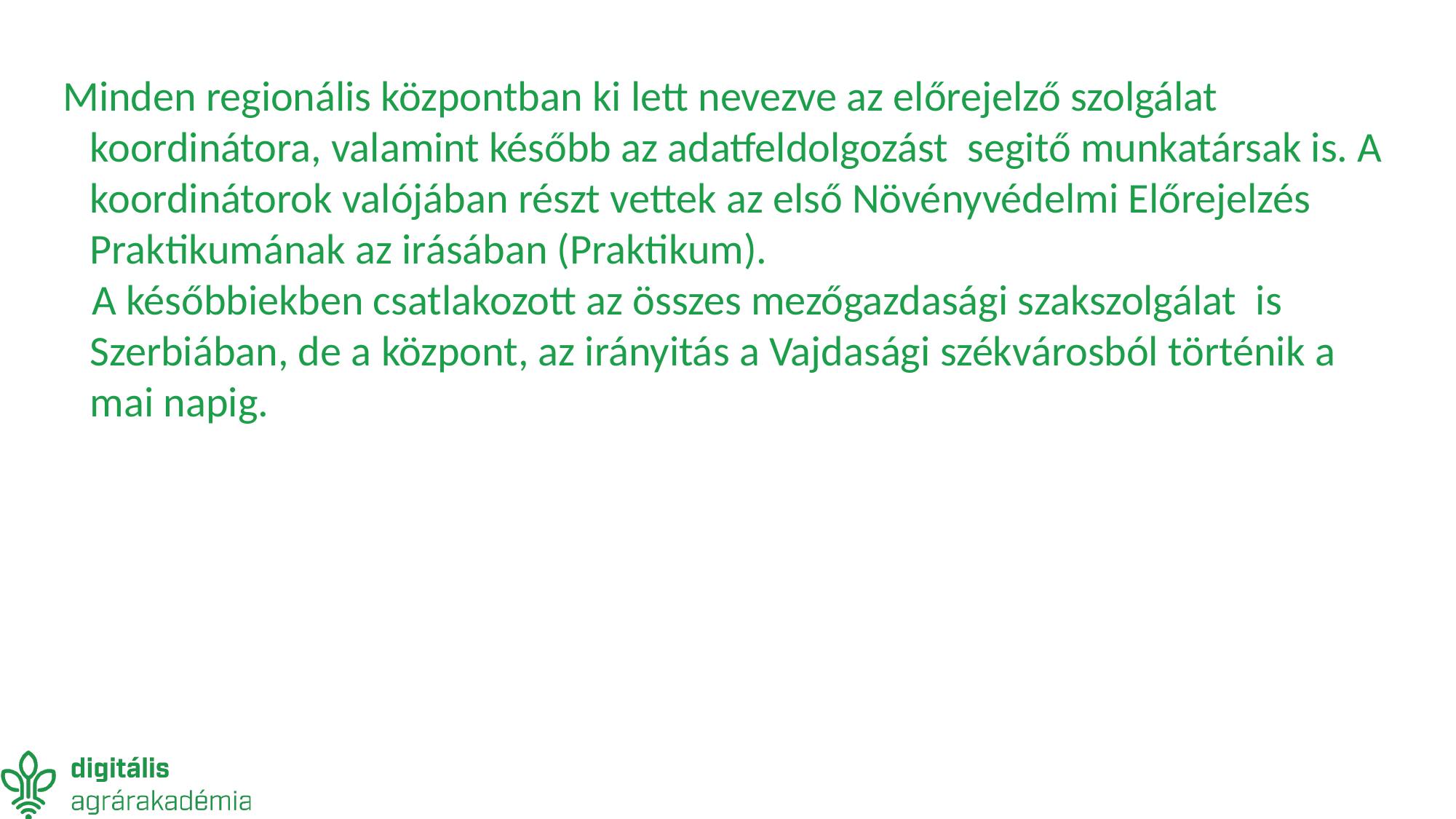

Minden regionális központban ki lett nevezve az előrejelző szolgálat koordinátora, valamint később az adatfeldolgozást  segitő munkatársak is. A koordinátorok valójában részt vettek az első Növényvédelmi Előrejelzés Praktikumának az irásában (Praktikum).
   A későbbiekben csatlakozott az összes mezőgazdasági szakszolgálat  is Szerbiában, de a központ, az irányitás a Vajdasági székvárosból történik a mai napig.